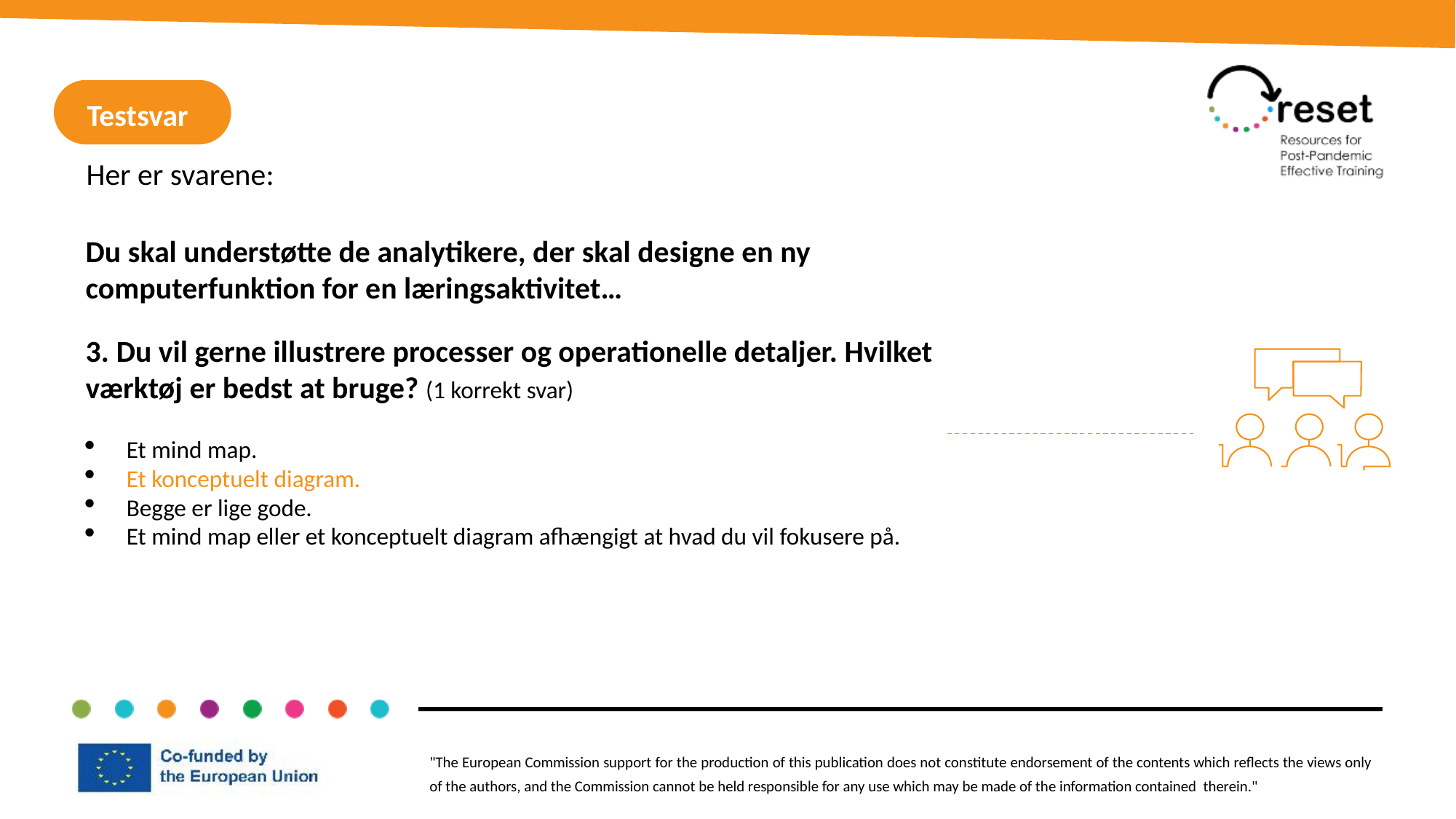

Testsvar
Her er svarene:
Du skal understøtte de analytikere, der skal designe en ny computerfunktion for en læringsaktivitet…
3. Du vil gerne illustrere processer og operationelle detaljer. Hvilket værktøj er bedst at bruge? (1 korrekt svar)

Et mind map.
Et konceptuelt diagram.
Begge er lige gode.
Et mind map eller et konceptuelt diagram afhængigt at hvad du vil fokusere på.